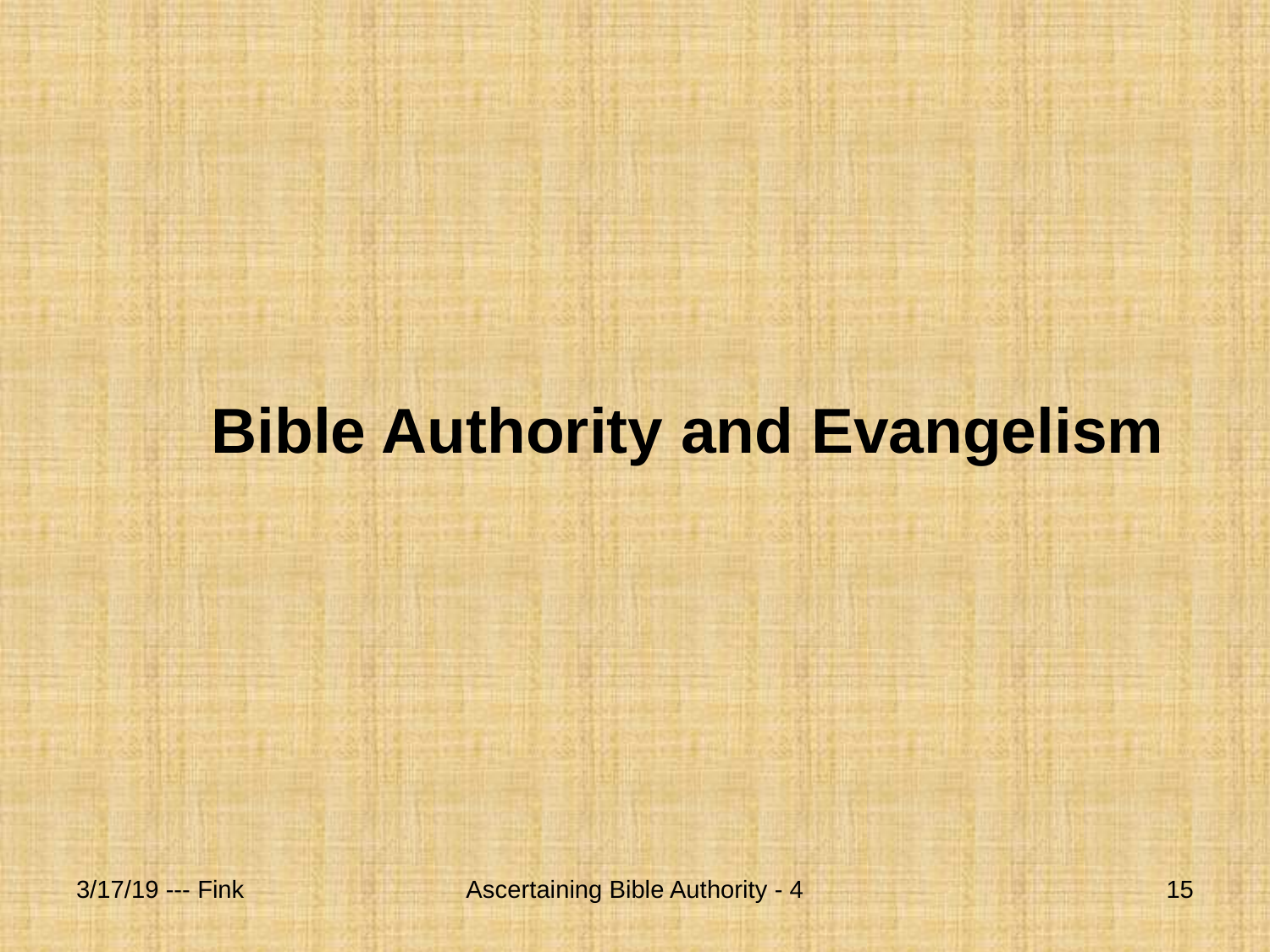

# Bible Authority and Evangelism

3/17/19 --- Fink
Ascertaining Bible Authority - 4
15